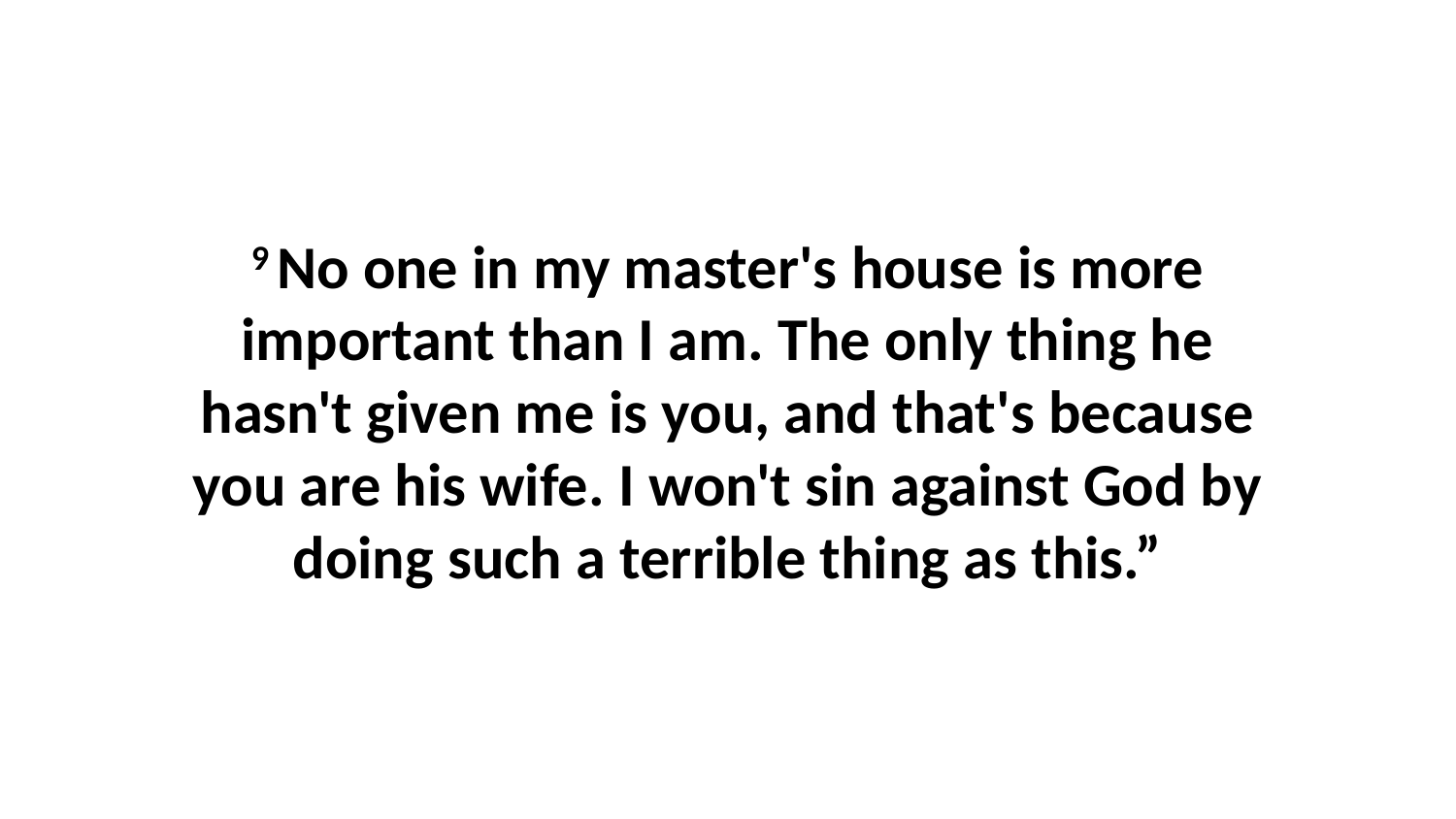

9 No one in my master's house is more important than I am. The only thing he hasn't given me is you, and that's because you are his wife. I won't sin against God by doing such a terrible thing as this.”